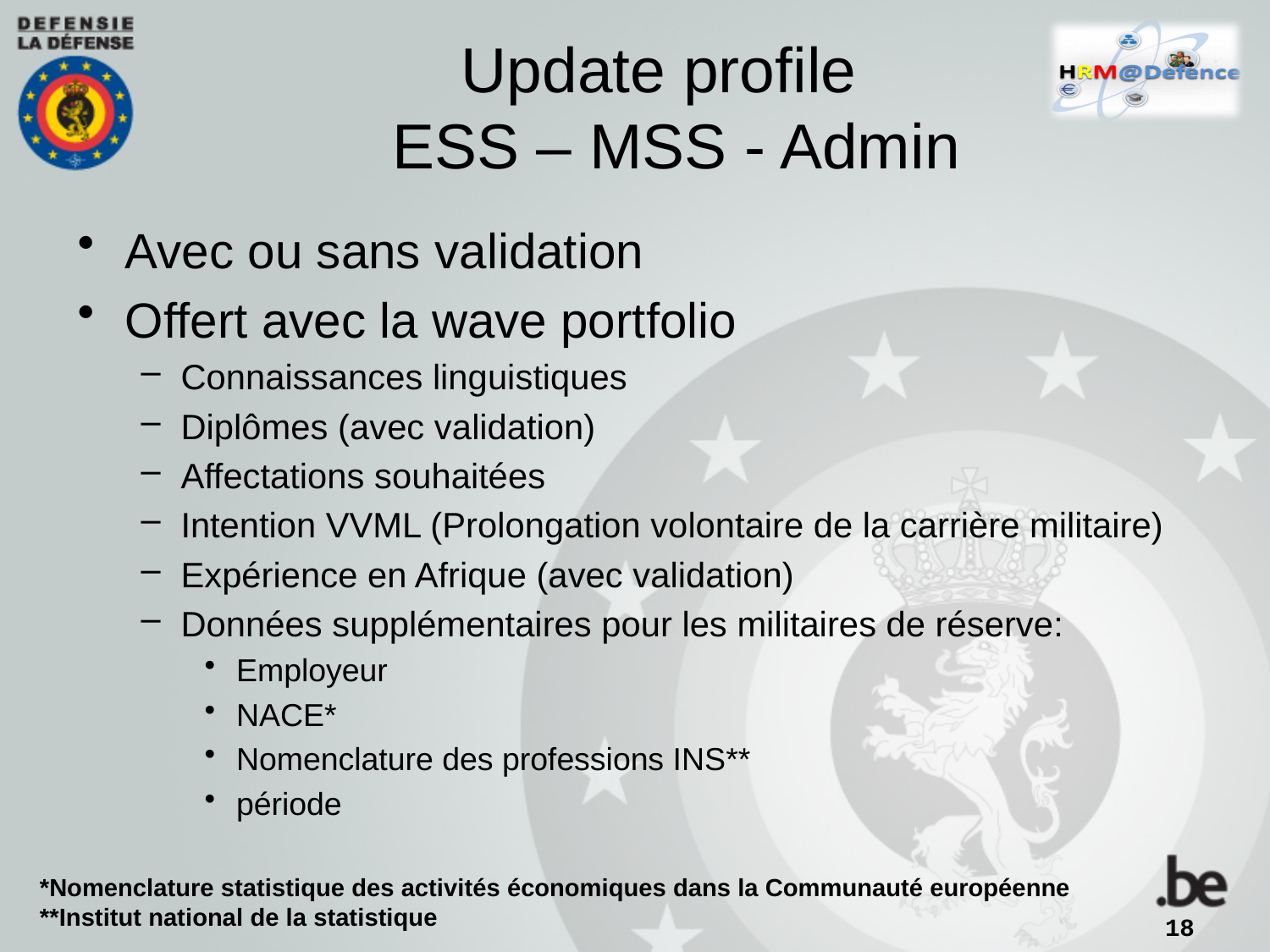

Update profile
ESS – MSS - Admin
Avec ou sans validation
Offert avec la wave portfolio
Connaissances linguistiques
Diplômes (avec validation)
Affectations souhaitées
Intention VVML (Prolongation volontaire de la carrière militaire)
Expérience en Afrique (avec validation)
Données supplémentaires pour les militaires de réserve:
Employeur
NACE*
Nomenclature des professions INS**
période
*Nomenclature statistique des activités économiques dans la Communauté européenne
**Institut national de la statistique
18